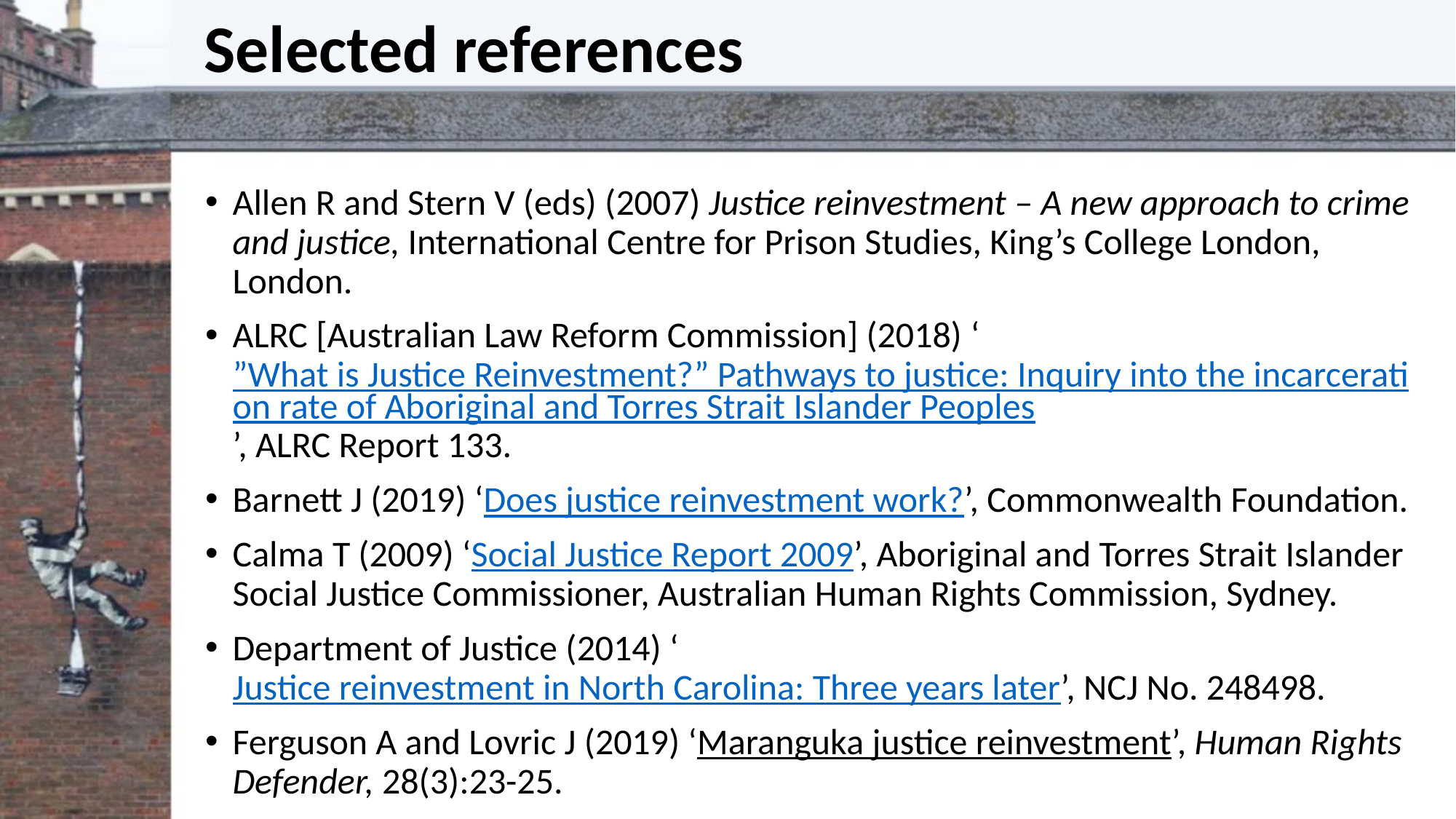

# Selected references
Allen R and Stern V (eds) (2007) Justice reinvestment – A new approach to crime and justice, International Centre for Prison Studies, King’s College London, London.
ALRC [Australian Law Reform Commission] (2018) ‘”What is Justice Reinvestment?” Pathways to justice: Inquiry into the incarceration rate of Aboriginal and Torres Strait Islander Peoples’, ALRC Report 133.
Barnett J (2019) ‘Does justice reinvestment work?’, Commonwealth Foundation.
Calma T (2009) ‘Social Justice Report 2009’, Aboriginal and Torres Strait Islander Social Justice Commissioner, Australian Human Rights Commission, Sydney.
Department of Justice (2014) ‘Justice reinvestment in North Carolina: Three years later’, NCJ No. 248498.
Ferguson A and Lovric J (2019) ‘Maranguka justice reinvestment’, Human Rights Defender, 28(3):23-25.